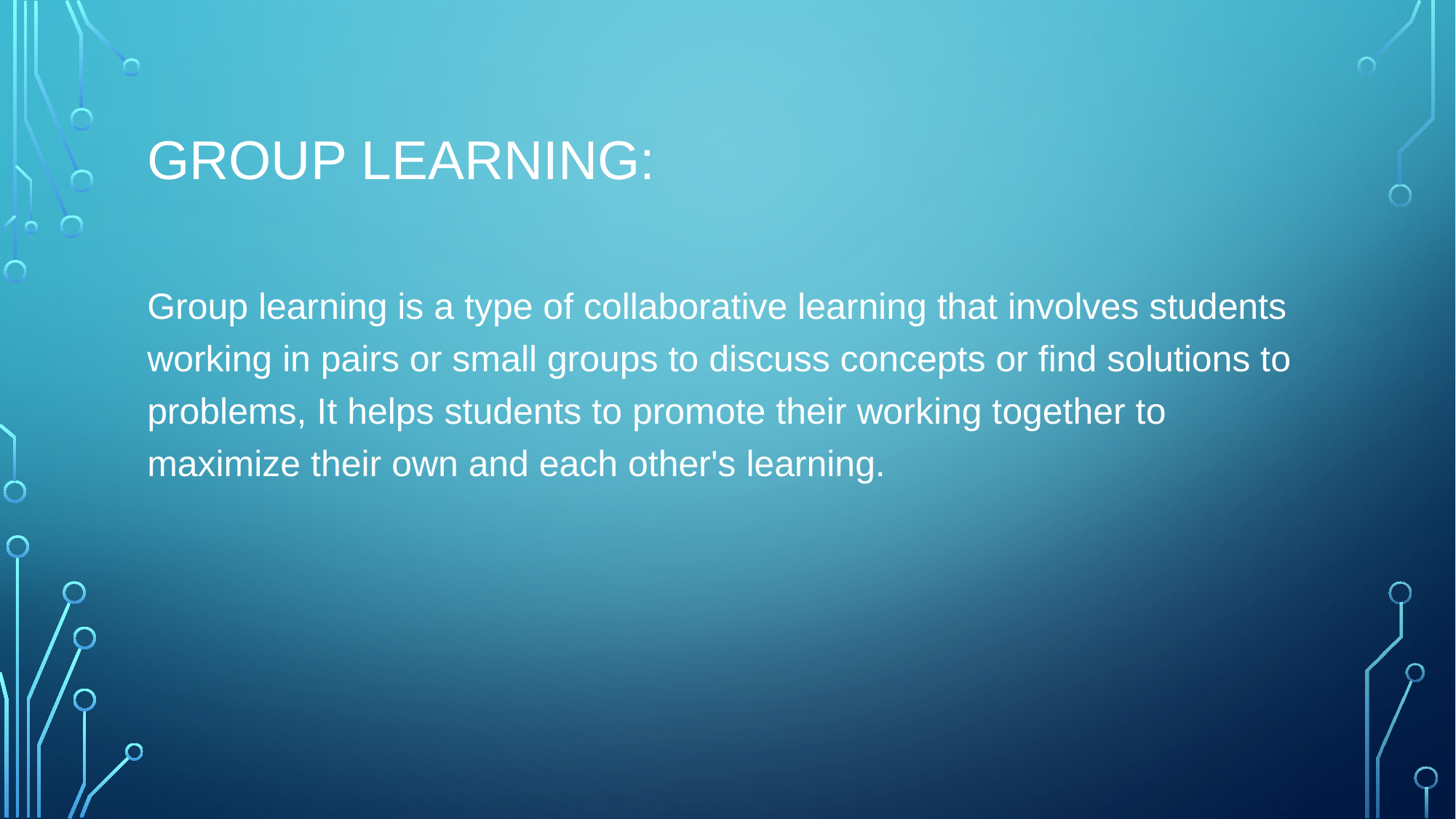

# Group learning:
Group learning is a type of collaborative learning that involves students working in pairs or small groups to discuss concepts or find solutions to problems, It helps students to promote their working together to maximize their own and each other's learning.